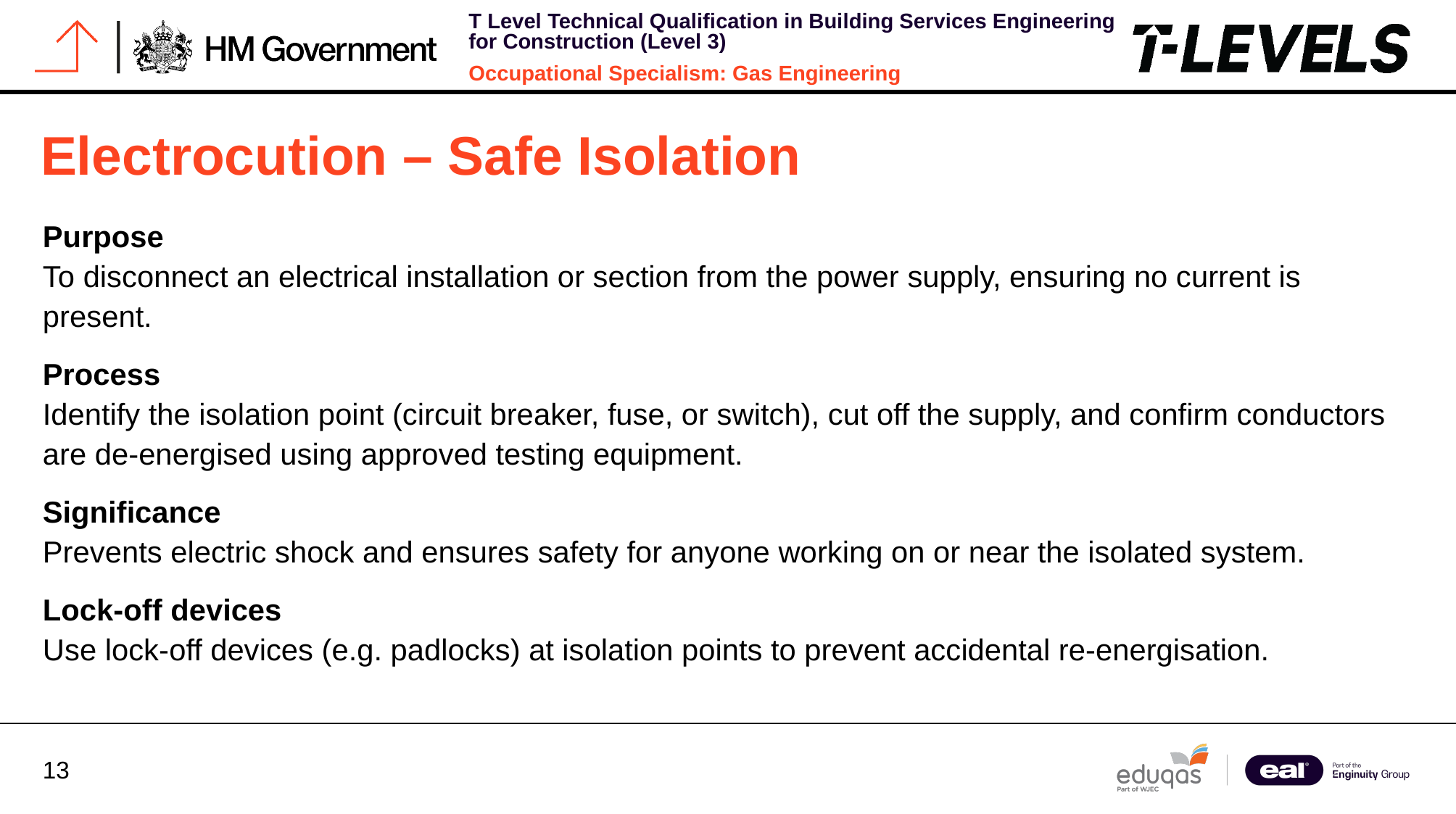

Electrocution – Safe Isolation
Purpose
To disconnect an electrical installation or section from the power supply, ensuring no current is present.
Process
Identify the isolation point (circuit breaker, fuse, or switch), cut off the supply, and confirm conductors are de-energised using approved testing equipment.
Significance
Prevents electric shock and ensures safety for anyone working on or near the isolated system.
Lock-off devices
Use lock-off devices (e.g. padlocks) at isolation points to prevent accidental re-energisation.